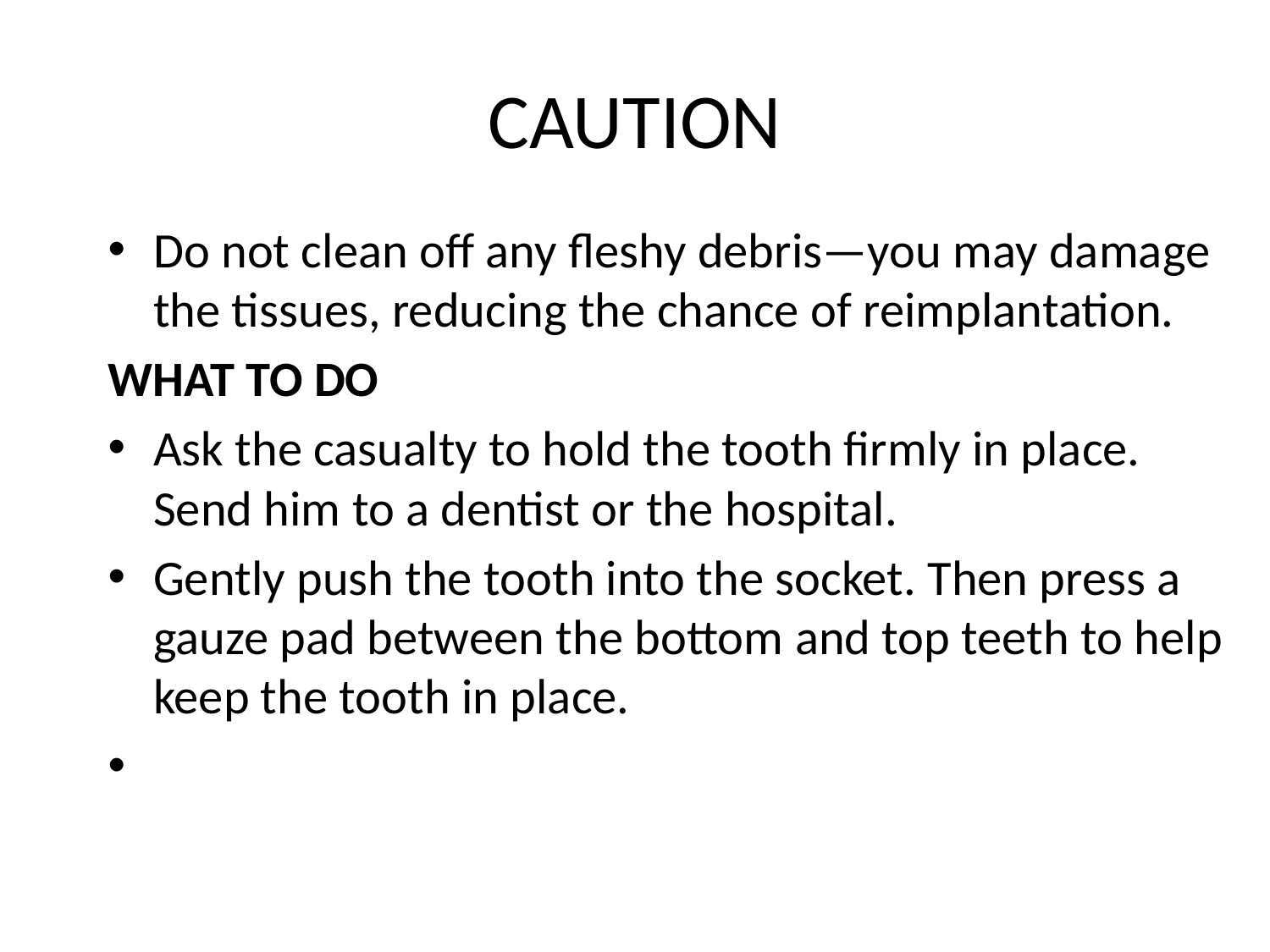

# CAUTION
Do not clean off any fleshy debris—you may damage the tissues, reducing the chance of reimplantation.
WHAT TO DO
Ask the casualty to hold the tooth firmly in place. Send him to a dentist or the hospital.
Gently push the tooth into the socket. Then press a gauze pad between the bottom and top teeth to help keep the tooth in place.